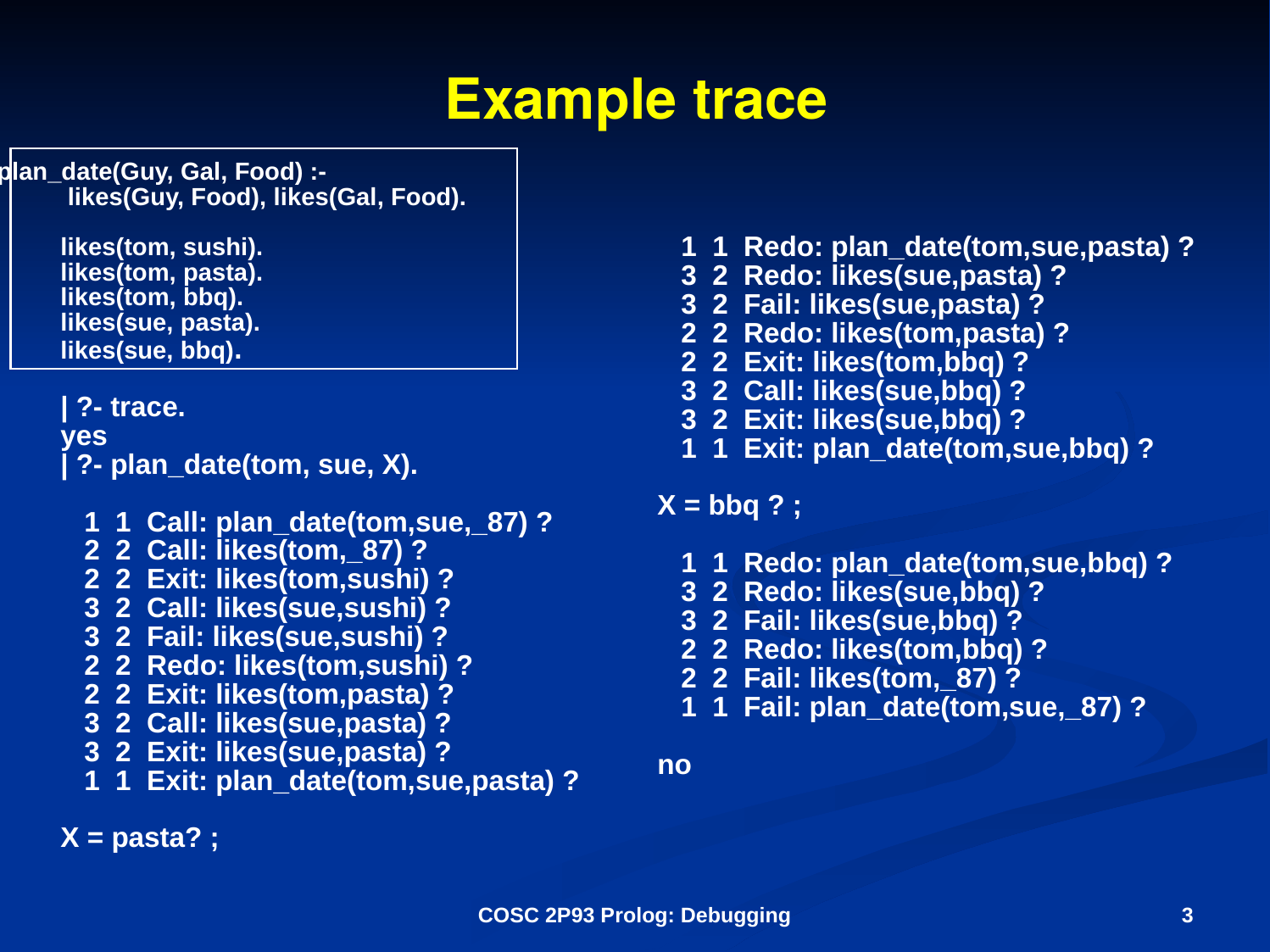

# Example trace

plan_date(Guy, Gal, Food) :-
 likes(Guy, Food), likes(Gal, Food).

likes(tom, sushi).
likes(tom, pasta).
likes(tom, bbq).
likes(sue, pasta).
likes(sue, bbq).

| ?- trace.
yes
| ?- plan_date(tom, sue, X).

   1  1  Call: plan_date(tom,sue,_87) ?
   2  2  Call: likes(tom,_87) ?
   2  2  Exit: likes(tom,sushi) ?
   3  2  Call: likes(sue,sushi) ?
   3  2  Fail: likes(sue,sushi) ?
   2  2  Redo: likes(tom,sushi) ?
   2  2  Exit: likes(tom,pasta) ?
   3  2  Call: likes(sue,pasta) ?
   3  2  Exit: likes(sue,pasta) ?
   1  1  Exit: plan_date(tom,sue,pasta) ?

X = pasta? ;

   1  1  Redo: plan_date(tom,sue,pasta) ?
   3  2  Redo: likes(sue,pasta) ?
   3  2  Fail: likes(sue,pasta) ?
   2  2  Redo: likes(tom,pasta) ?
   2  2  Exit: likes(tom,bbq) ?
   3  2  Call: likes(sue,bbq) ?
   3  2  Exit: likes(sue,bbq) ?
   1  1  Exit: plan_date(tom,sue,bbq) ?

X = bbq ? ;

   1  1  Redo: plan_date(tom,sue,bbq) ?
   3  2  Redo: likes(sue,bbq) ?
   3  2  Fail: likes(sue,bbq) ?
   2  2  Redo: likes(tom,bbq) ?
   2  2  Fail: likes(tom,_87) ?
   1  1  Fail: plan_date(tom,sue,_87) ?

no

COSC 2P93 Prolog: Debugging
3